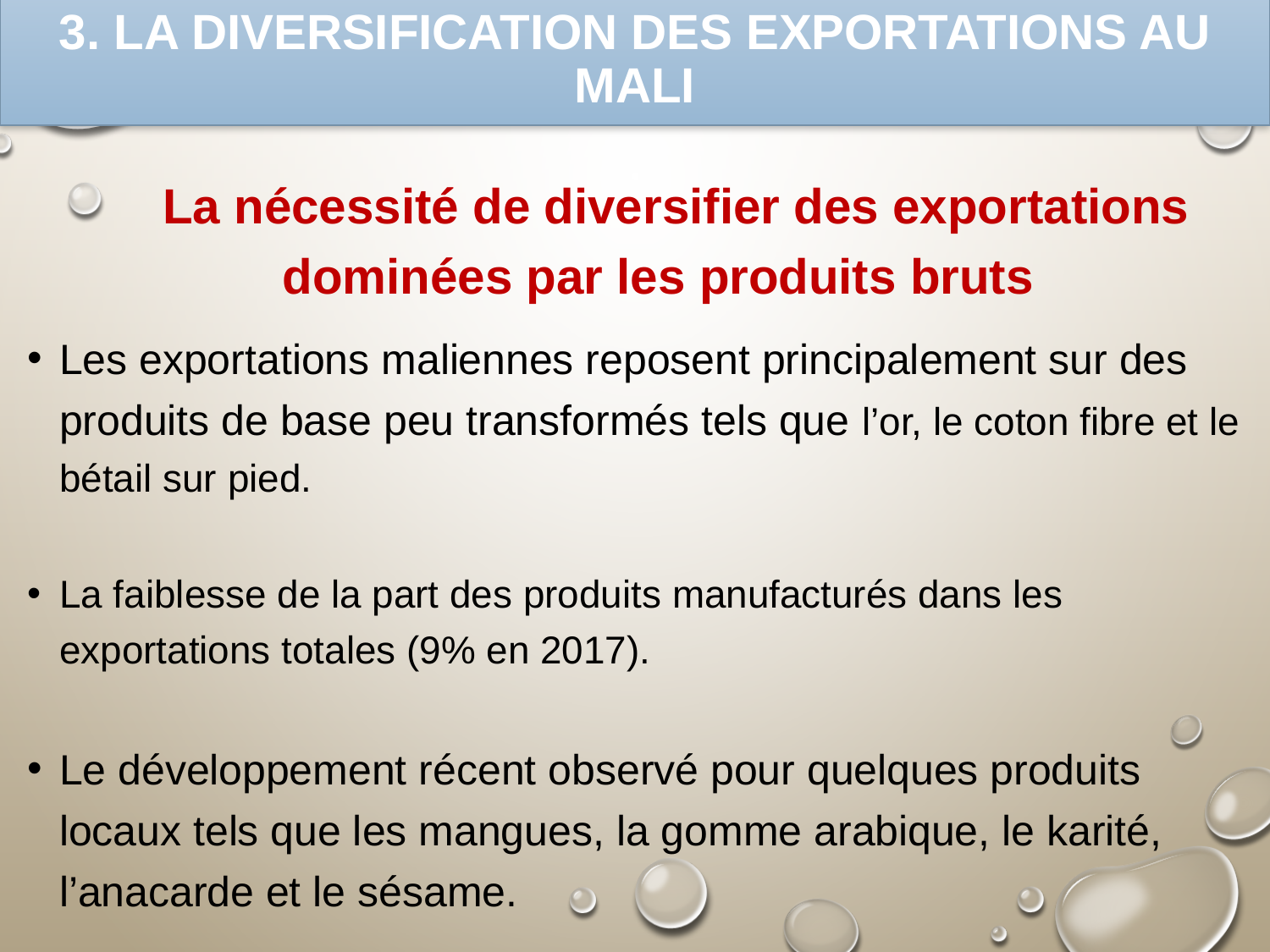

# 3. LA DIVERSIFICATION DES EXPORTATIONS AU MALI
       La nécessité de diversifier des exportations dominées par les produits bruts
Les exportations maliennes reposent principalement sur des produits de base peu transformés tels que l’or, le coton fibre et le bétail sur pied.

La faiblesse de la part des produits manufacturés dans les exportations totales (9% en 2017).

Le développement récent observé pour quelques produits locaux tels que les mangues, la gomme arabique, le karité, l’anacarde et le sésame.